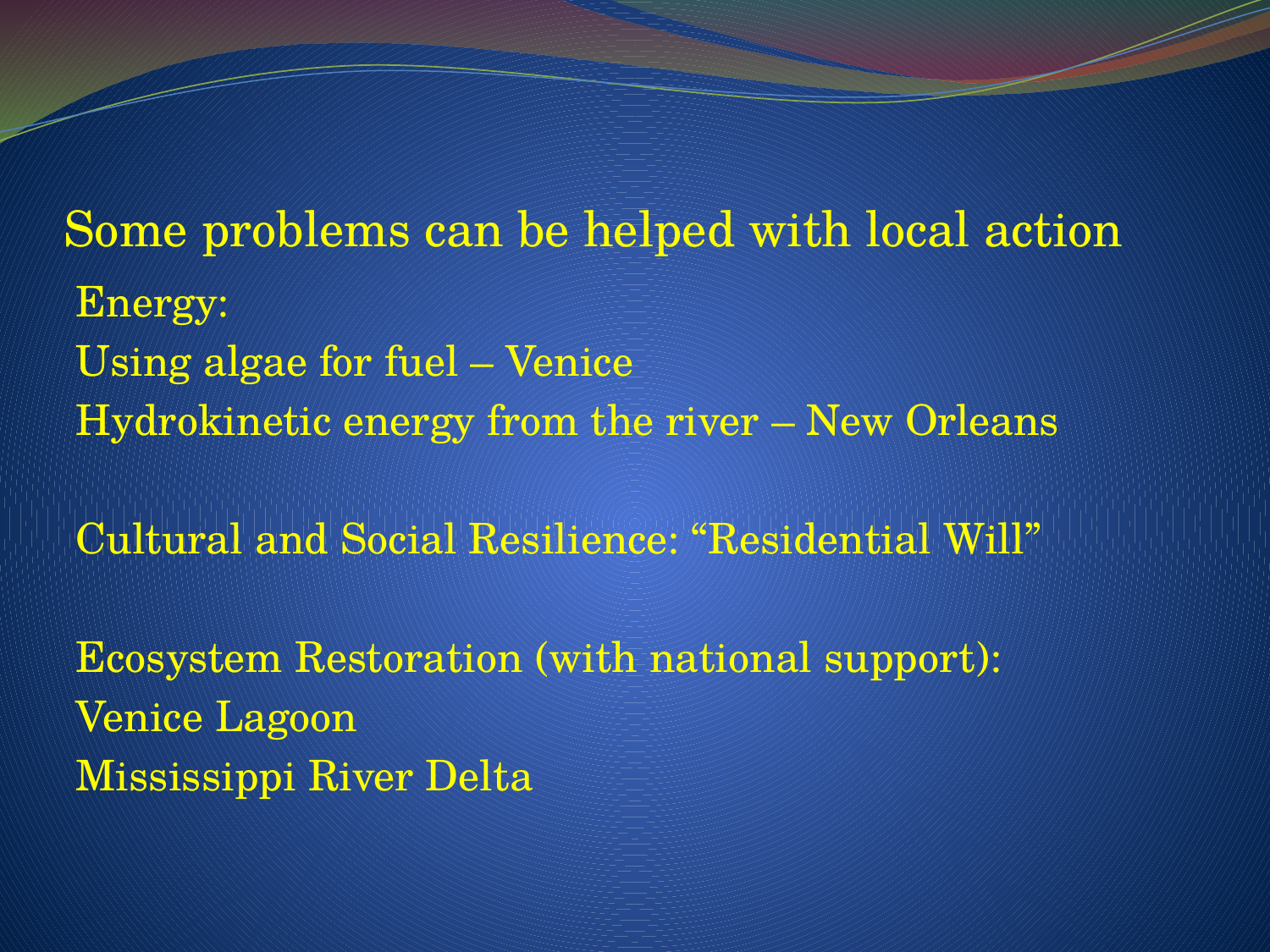

# Some problems can be helped with local action
Energy:
Using algae for fuel – Venice
Hydrokinetic energy from the river – New Orleans

Cultural and Social Resilience: “Residential Will”

Ecosystem Restoration (with national support):
Venice Lagoon
Mississippi River Delta